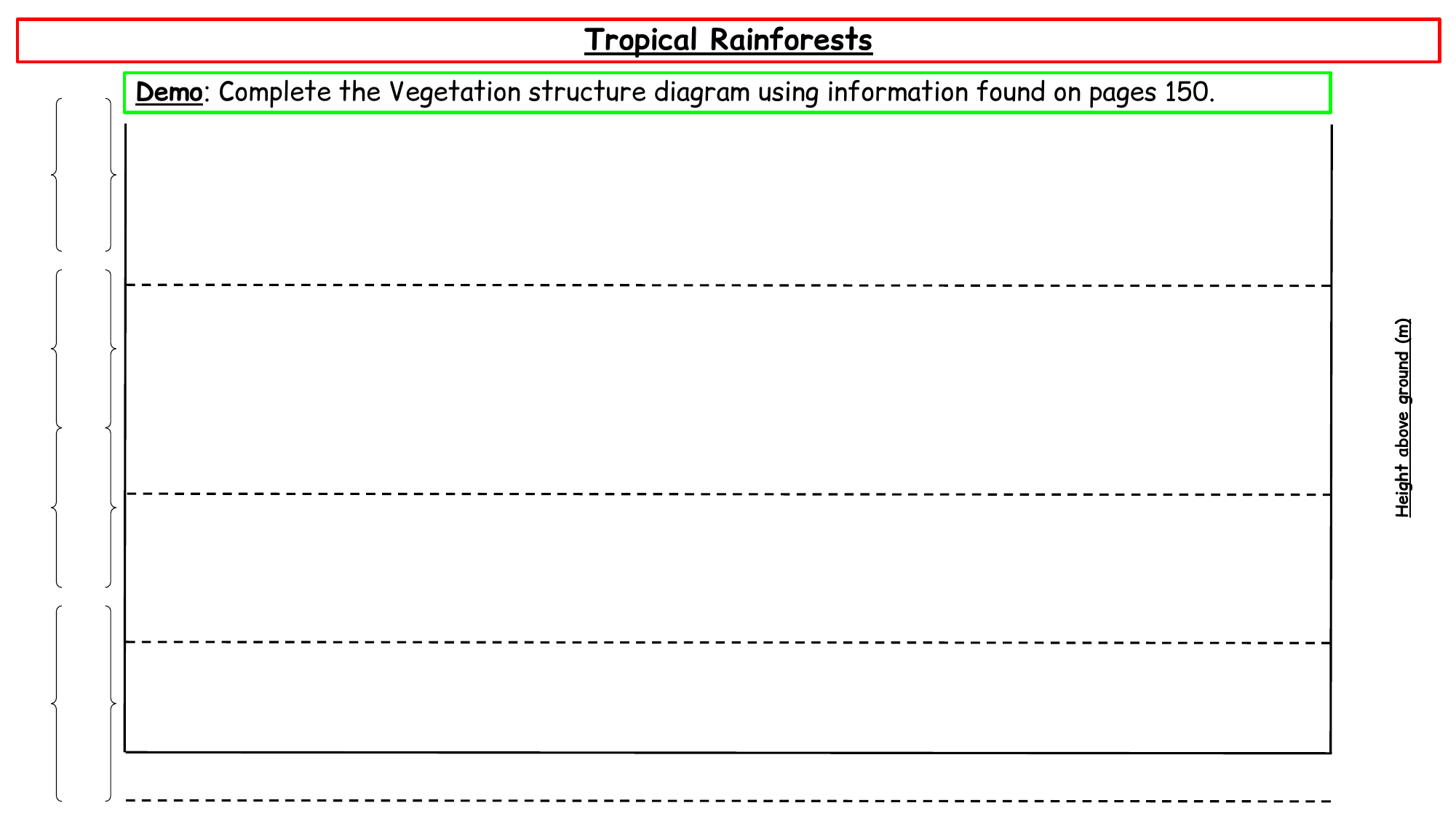

Tropical Rainforests
Demo: Complete the Vegetation structure diagram using information found on pages 150.

Height above ground (m)